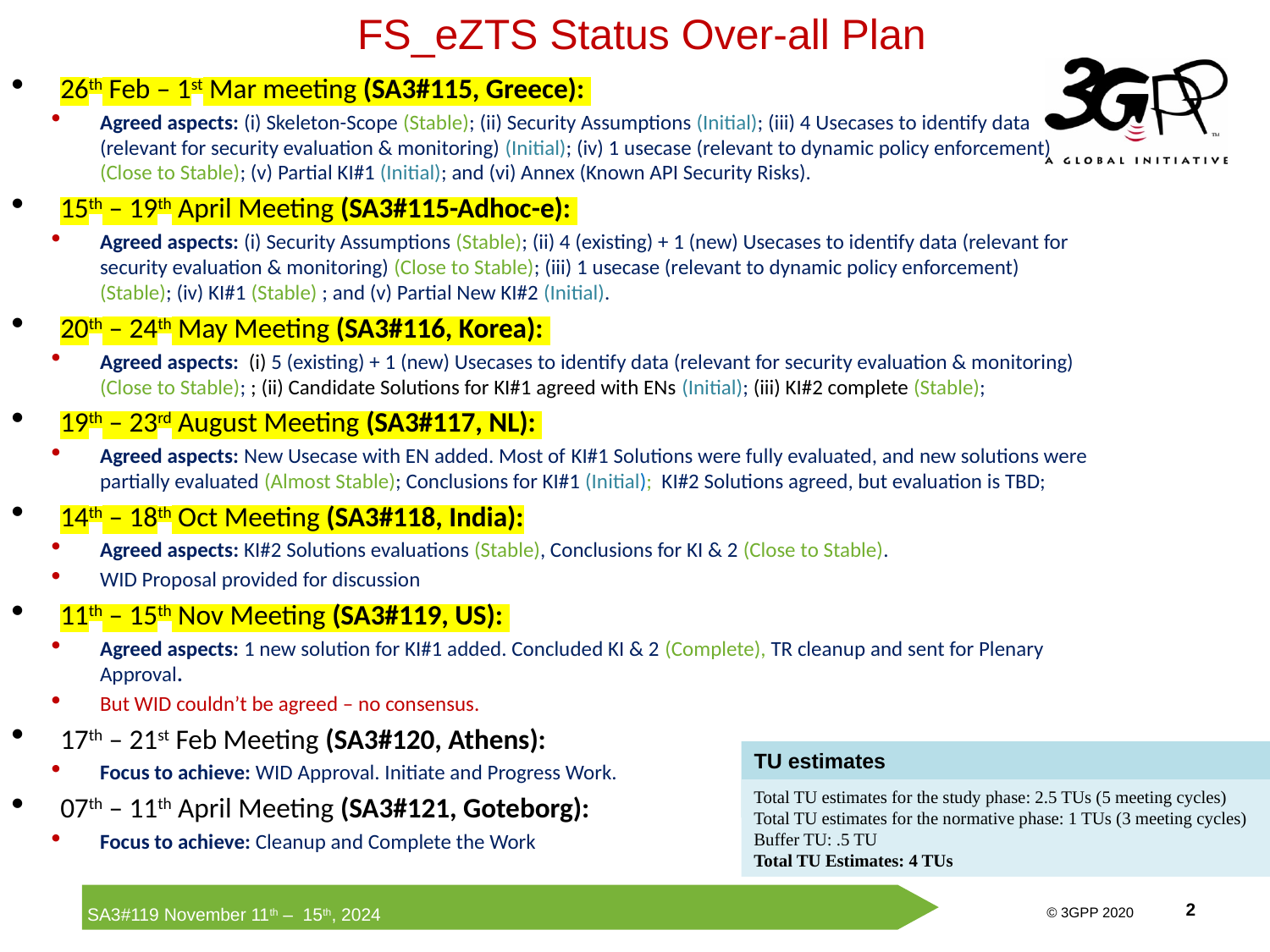

FS_eZTS Status Over-all Plan
26th Feb – 1st Mar meeting (SA3#115, Greece):
Agreed aspects: (i) Skeleton-Scope (Stable); (ii) Security Assumptions (Initial); (iii) 4 Usecases to identify data (relevant for security evaluation & monitoring) (Initial); (iv) 1 usecase (relevant to dynamic policy enforcement) (Close to Stable); (v) Partial KI#1 (Initial); and (vi) Annex (Known API Security Risks).
15th – 19th April Meeting (SA3#115-Adhoc-e):
Agreed aspects: (i) Security Assumptions (Stable); (ii) 4 (existing) + 1 (new) Usecases to identify data (relevant for security evaluation & monitoring) (Close to Stable); (iii) 1 usecase (relevant to dynamic policy enforcement) (Stable); (iv) KI#1 (Stable) ; and (v) Partial New KI#2 (Initial).
20th – 24th May Meeting (SA3#116, Korea):
Agreed aspects:  (i) 5 (existing) + 1 (new) Usecases to identify data (relevant for security evaluation & monitoring) (Close to Stable); ; (ii) Candidate Solutions for KI#1 agreed with ENs (Initial); (iii) KI#2 complete (Stable);
19th – 23rd August Meeting (SA3#117, NL):
Agreed aspects: New Usecase with EN added. Most of KI#1 Solutions were fully evaluated, and new solutions were partially evaluated (Almost Stable); Conclusions for KI#1 (Initial);  KI#2 Solutions agreed, but evaluation is TBD;
14th – 18th Oct Meeting (SA3#118, India):
Agreed aspects: KI#2 Solutions evaluations (Stable), Conclusions for KI & 2 (Close to Stable).
WID Proposal provided for discussion
11th – 15th Nov Meeting (SA3#119, US):
Agreed aspects: 1 new solution for KI#1 added. Concluded KI & 2 (Complete), TR cleanup and sent for Plenary Approval.
But WID couldn’t be agreed – no consensus.
17th – 21st Feb Meeting (SA3#120, Athens):
Focus to achieve: WID Approval. Initiate and Progress Work.
07th – 11th April Meeting (SA3#121, Goteborg):
Focus to achieve: Cleanup and Complete the Work

TU estimates

Total TU estimates for the study phase: 2.5 TUs (5 meeting cycles)
Total TU estimates for the normative phase: 1 TUs (3 meeting cycles)
Buffer TU: .5 TU
Total TU Estimates: 4 TUs